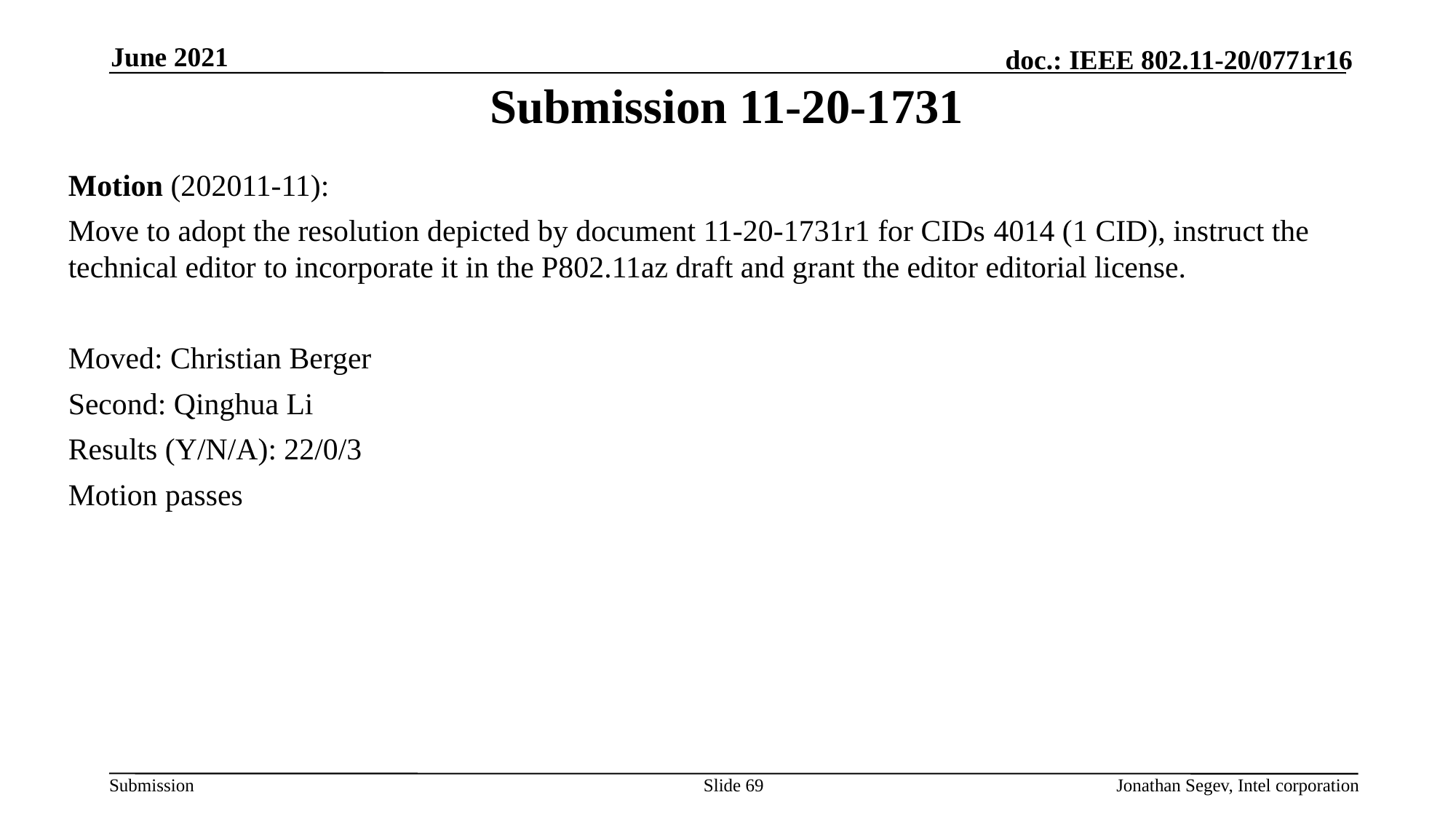

June 2021
# Submission 11-20-1731
Motion (202011-11):
Move to adopt the resolution depicted by document 11-20-1731r1 for CIDs 4014 (1 CID), instruct the technical editor to incorporate it in the P802.11az draft and grant the editor editorial license.

Moved: Christian Berger
Second: Qinghua Li
Results (Y/N/A): 22/0/3
Motion passes
Slide 69
Jonathan Segev, Intel corporation